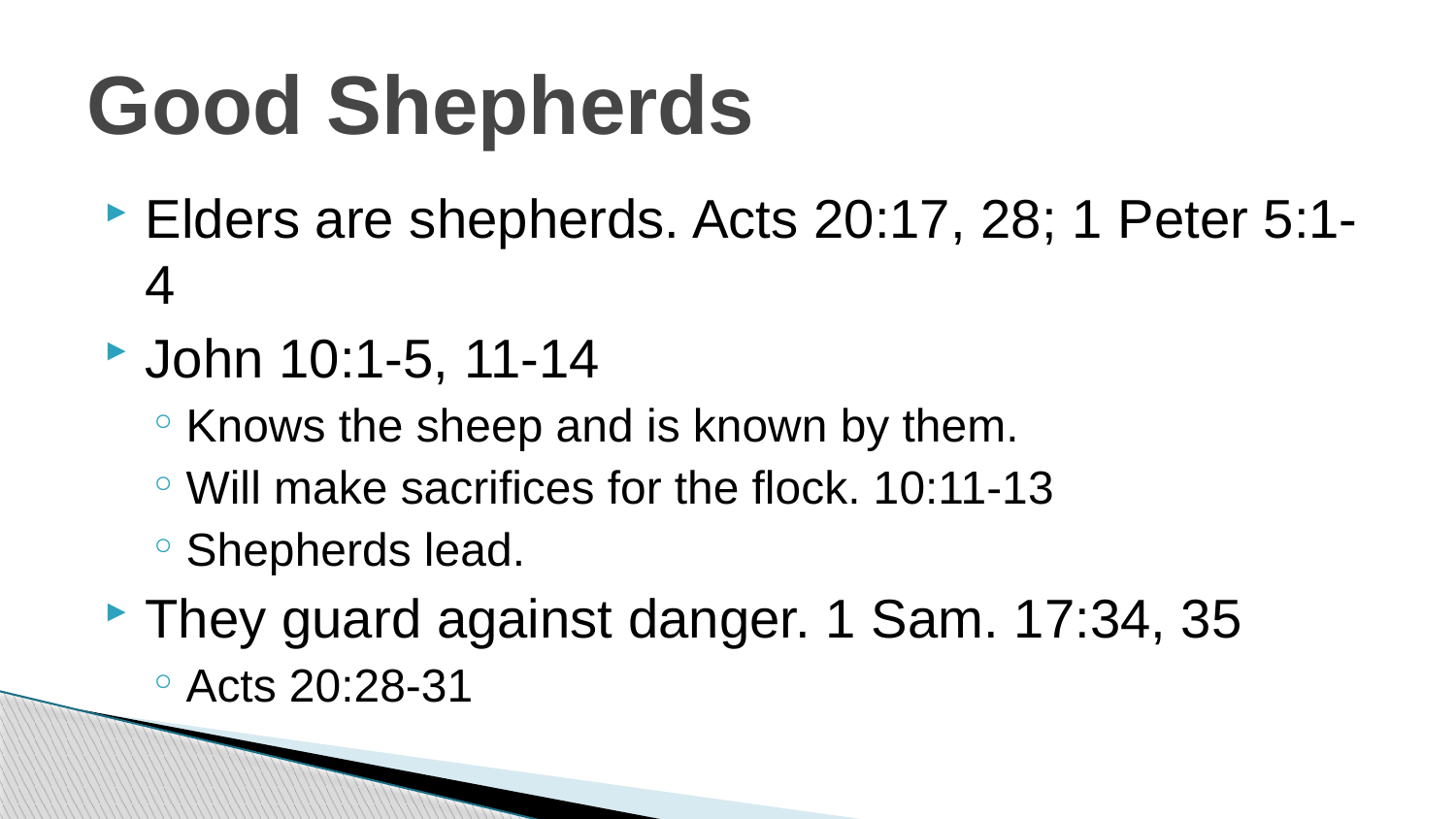

# Good Shepherds
Elders are shepherds. Acts 20:17, 28; 1 Peter 5:1-4
John 10:1-5, 11-14
Knows the sheep and is known by them.
Will make sacrifices for the flock. 10:11-13
Shepherds lead.
They guard against danger. 1 Sam. 17:34, 35
Acts 20:28-31